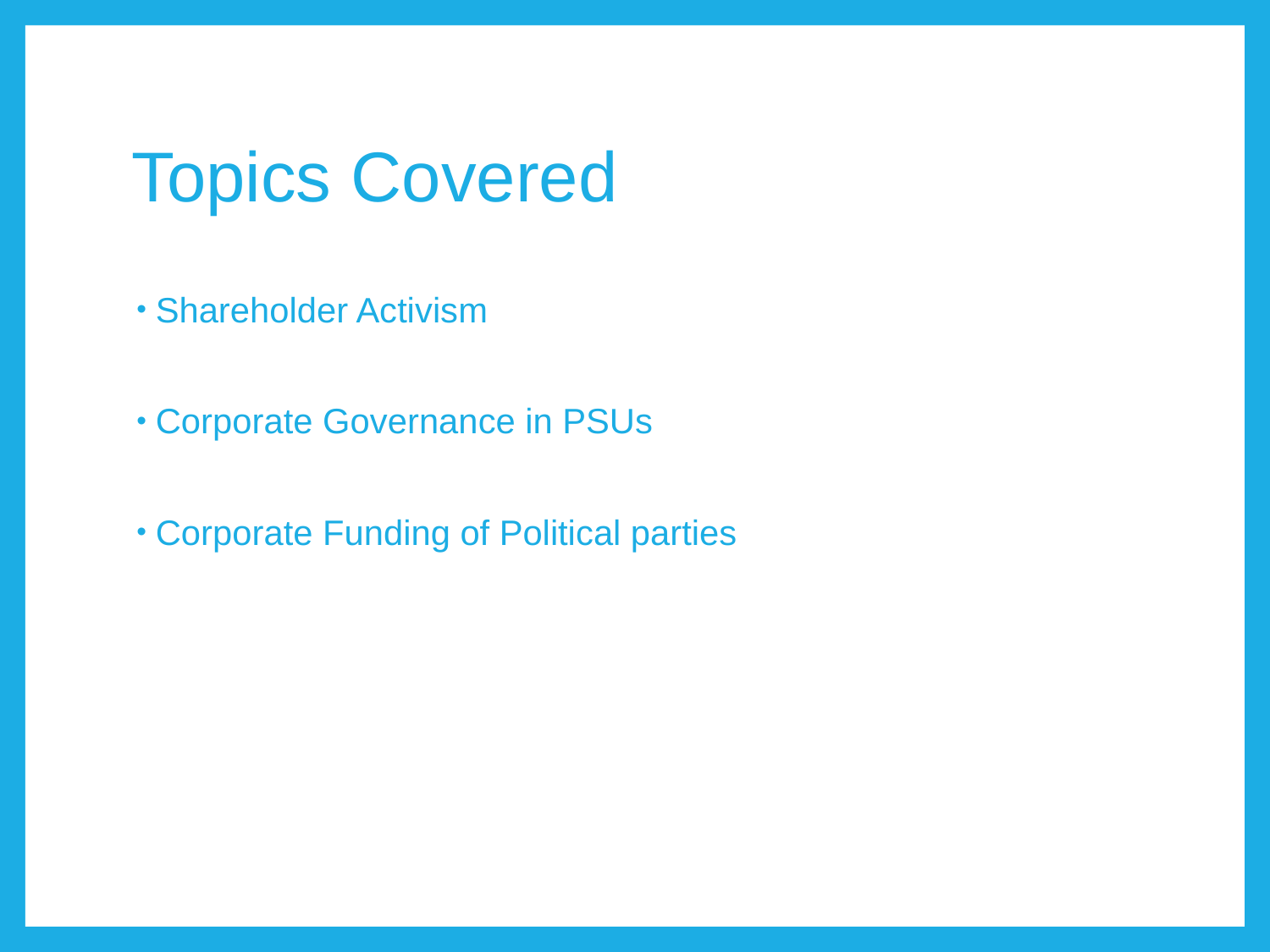

# Topics Covered
Shareholder Activism

Corporate Governance in PSUs

Corporate Funding of Political parties